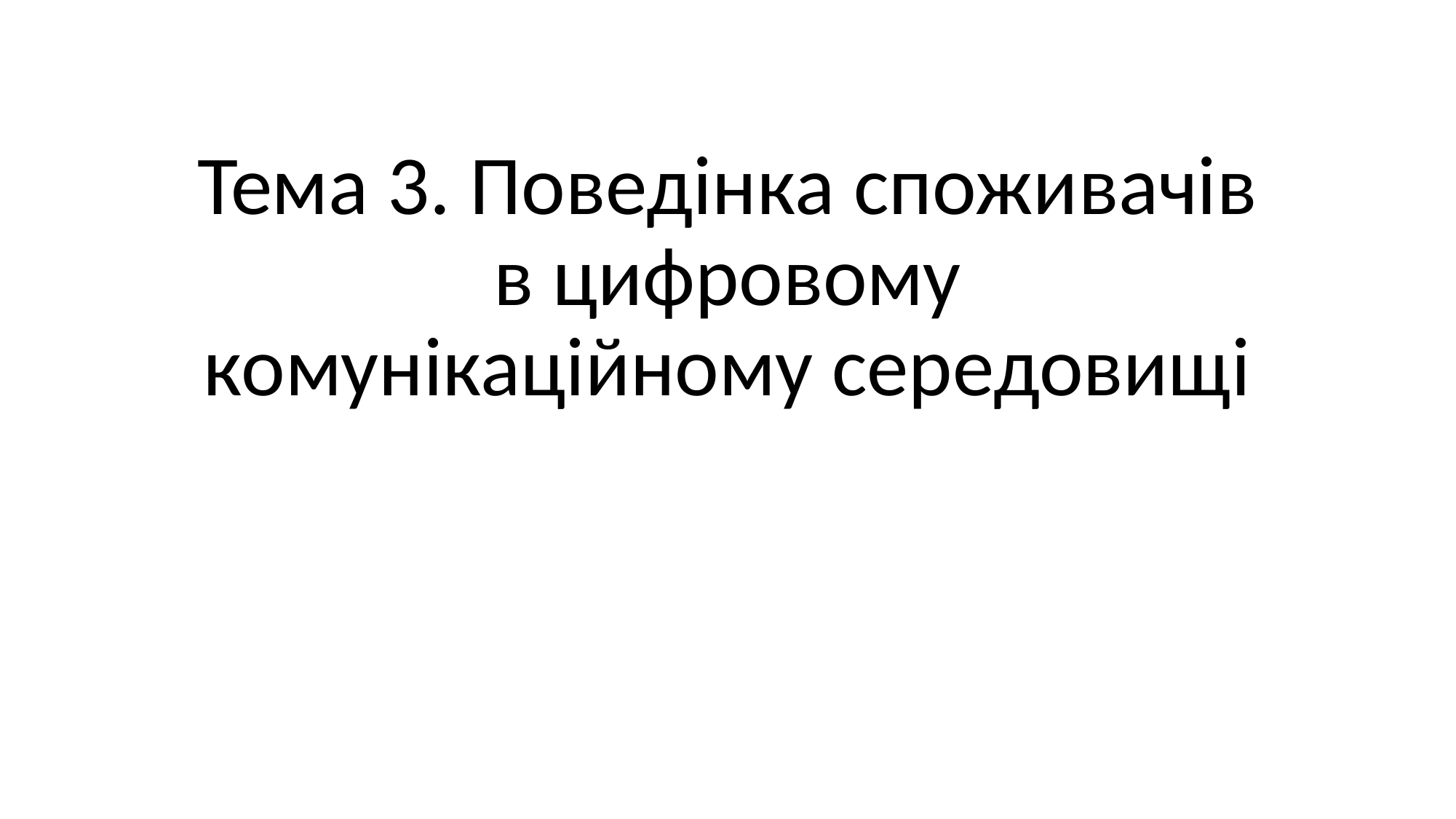

# Тема 3. Поведінка споживачів в цифровому комунікаційному середовищі